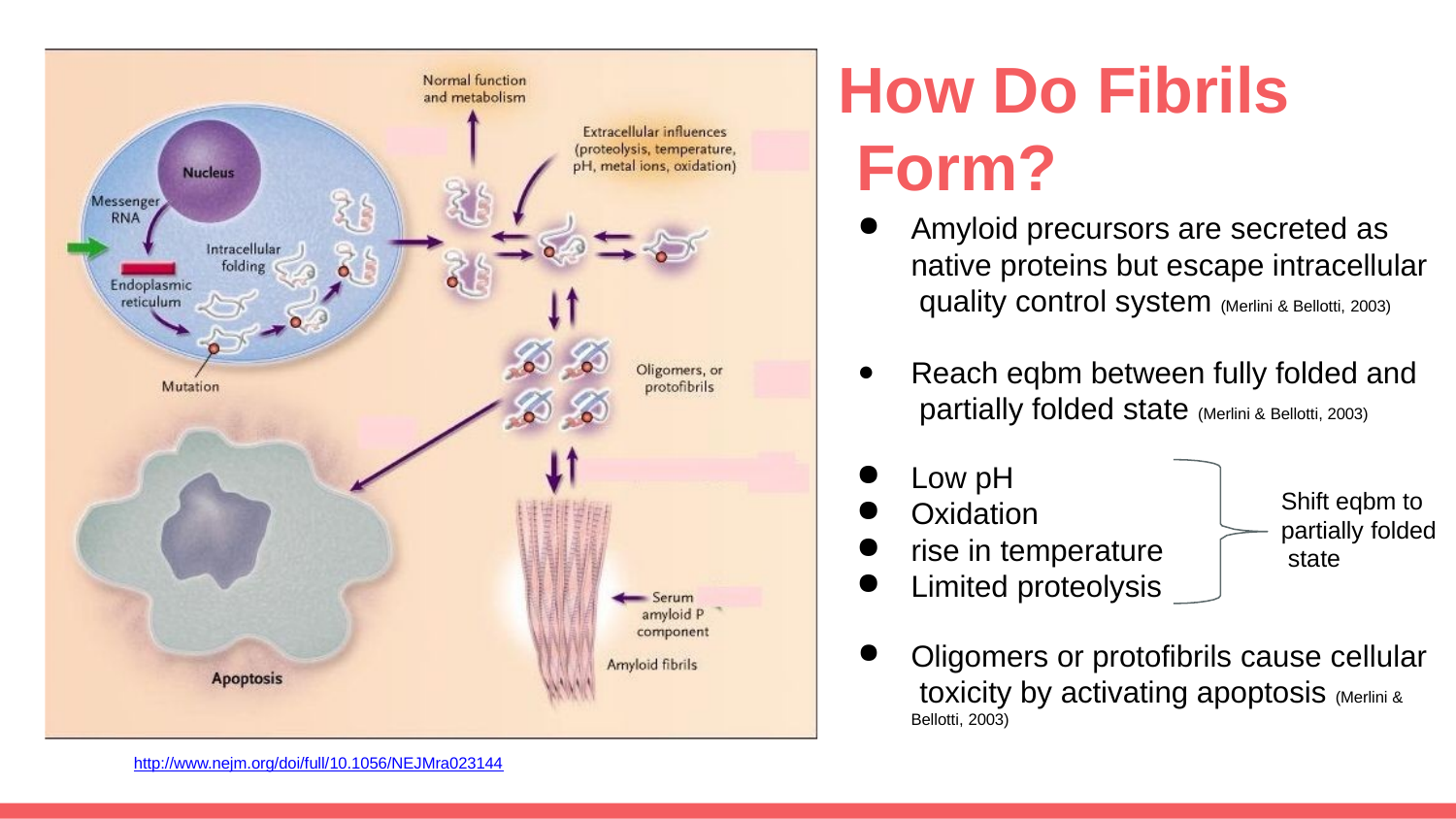

# How Do Fibrils  Form?

Amyloid precursors are secreted as  native proteins but escape intracellular  quality control system (Merlini & Bellotti, 2003)

Reach eqbm between fully folded and  partially folded state (Merlini & Bellotti, 2003)
Low pH
Oxidation
rise in temperature
Limited proteolysis

Shift eqbm to  partially folded  state
Oligomers or protofibrils cause cellular  toxicity by activating apoptosis (Merlini &  Bellotti, 2003)
http://www.nejm.org/doi/full/10.1056/NEJMra023144